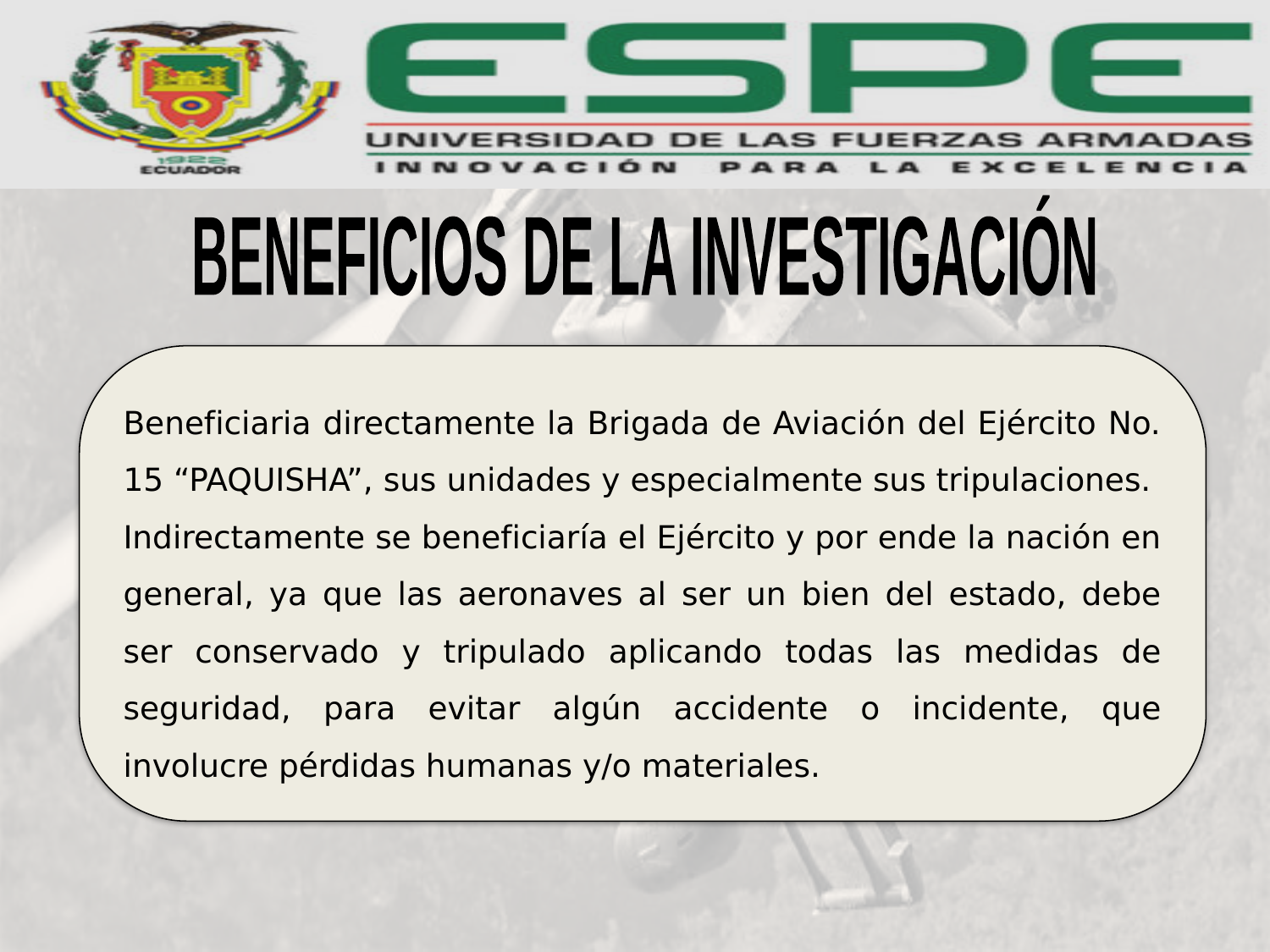

BENEFICIOS DE LA INVESTIGACIÓN
Beneficiaria directamente la Brigada de Aviación del Ejército No. 15 “PAQUISHA”, sus unidades y especialmente sus tripulaciones.
Indirectamente se beneficiaría el Ejército y por ende la nación en general, ya que las aeronaves al ser un bien del estado, debe ser conservado y tripulado aplicando todas las medidas de seguridad, para evitar algún accidente o incidente, que involucre pérdidas humanas y/o materiales.